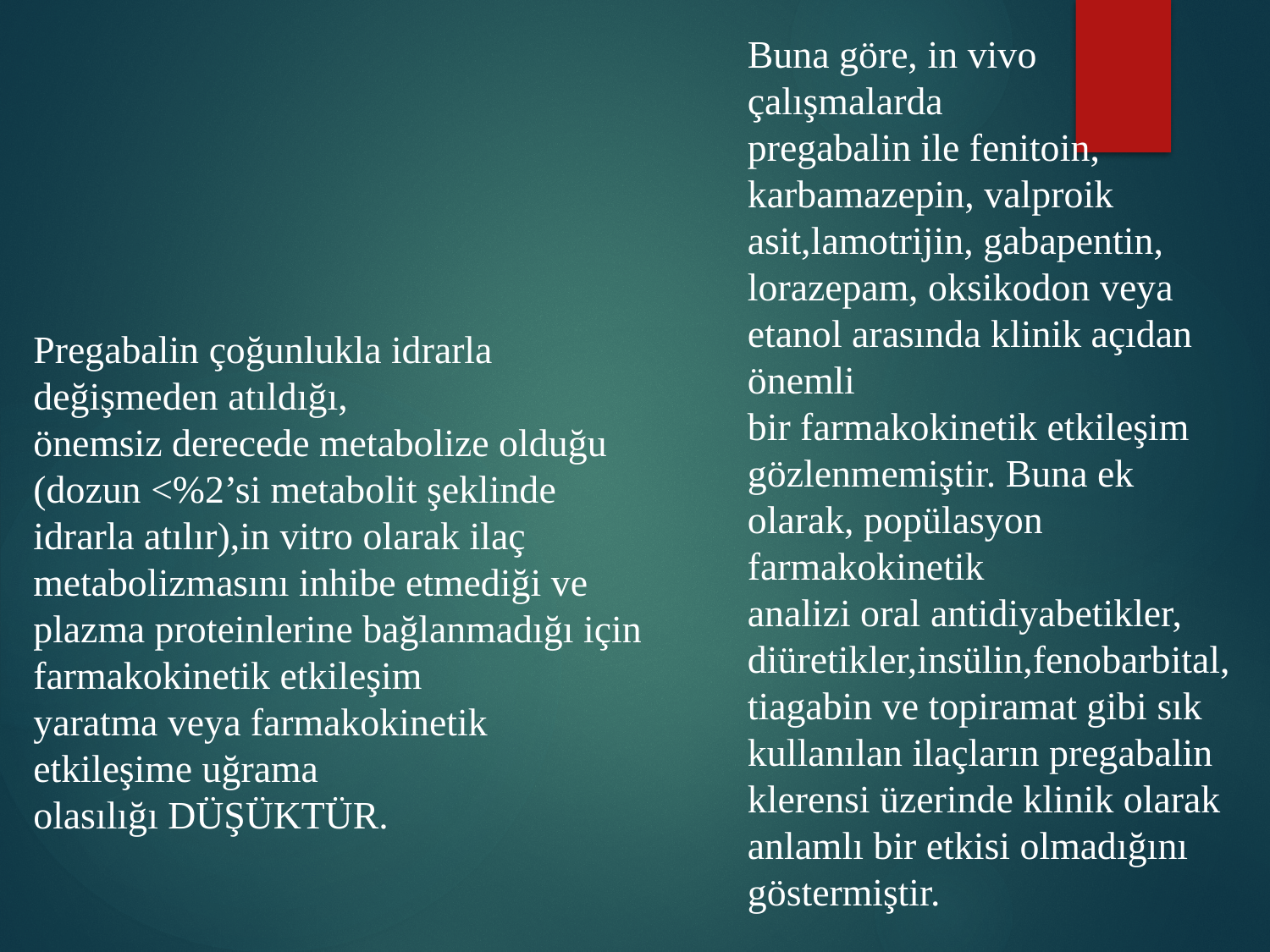

Buna göre, in vivo çalışmalarda
pregabalin ile fenitoin, karbamazepin, valproik asit,lamotrijin, gabapentin, lorazepam, oksikodon veya etanol arasında klinik açıdan önemli
bir farmakokinetik etkileşim gözlenmemiştir. Buna ek olarak, popülasyon farmakokinetik
analizi oral antidiyabetikler, diüretikler,insülin,fenobarbital, tiagabin ve topiramat gibi sık kullanılan ilaçların pregabalin klerensi üzerinde klinik olarak anlamlı bir etkisi olmadığını göstermiştir.
Pregabalin çoğunlukla idrarla değişmeden atıldığı,
önemsiz derecede metabolize olduğu
(dozun <%2’si metabolit şeklinde idrarla atılır),in vitro olarak ilaç metabolizmasını inhibe etmediği ve plazma proteinlerine bağlanmadığı için farmakokinetik etkileşim
yaratma veya farmakokinetik etkileşime uğrama
olasılığı DÜŞÜKTÜR.